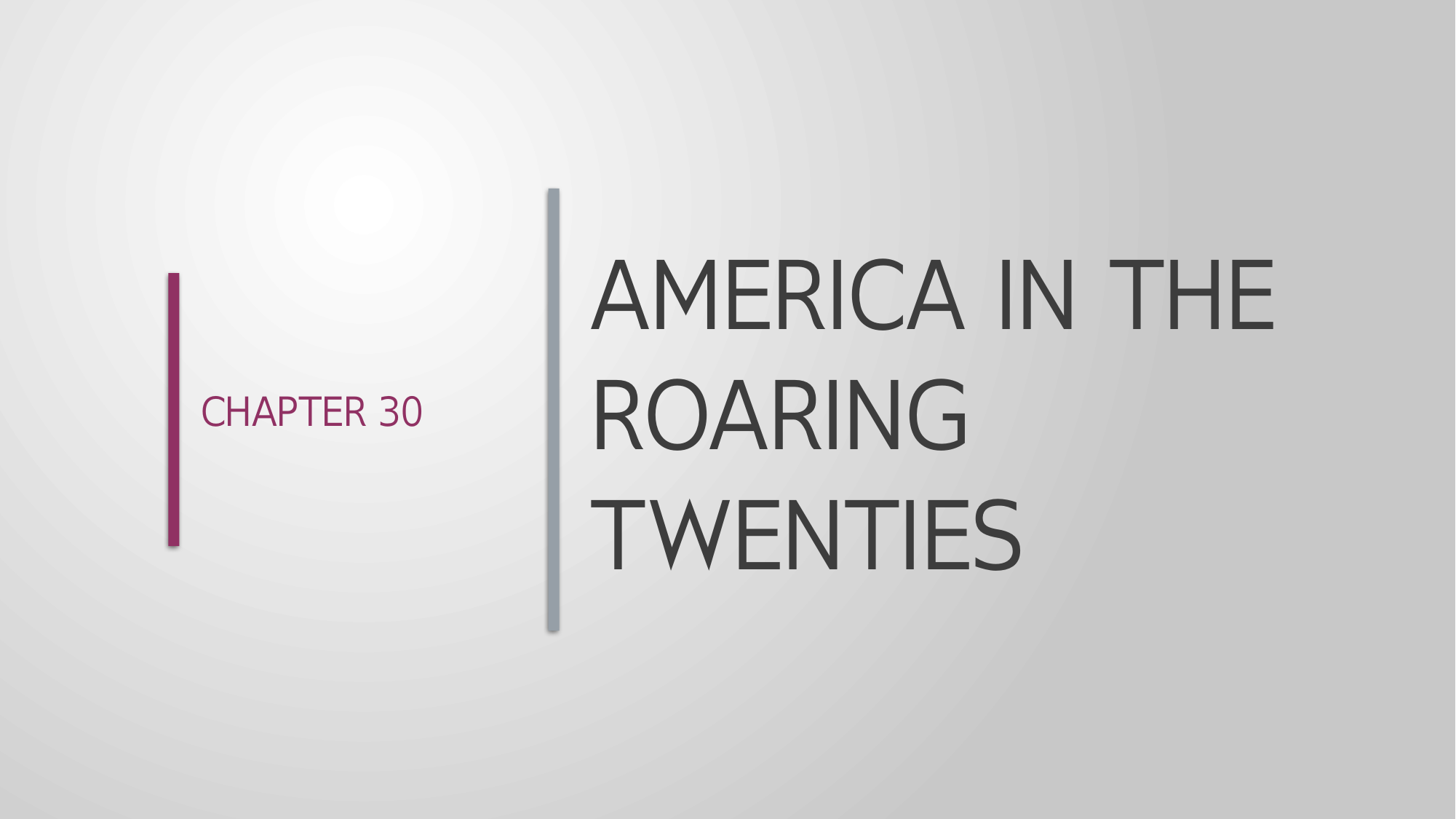

Chapter 30
# America in the roaring twenties